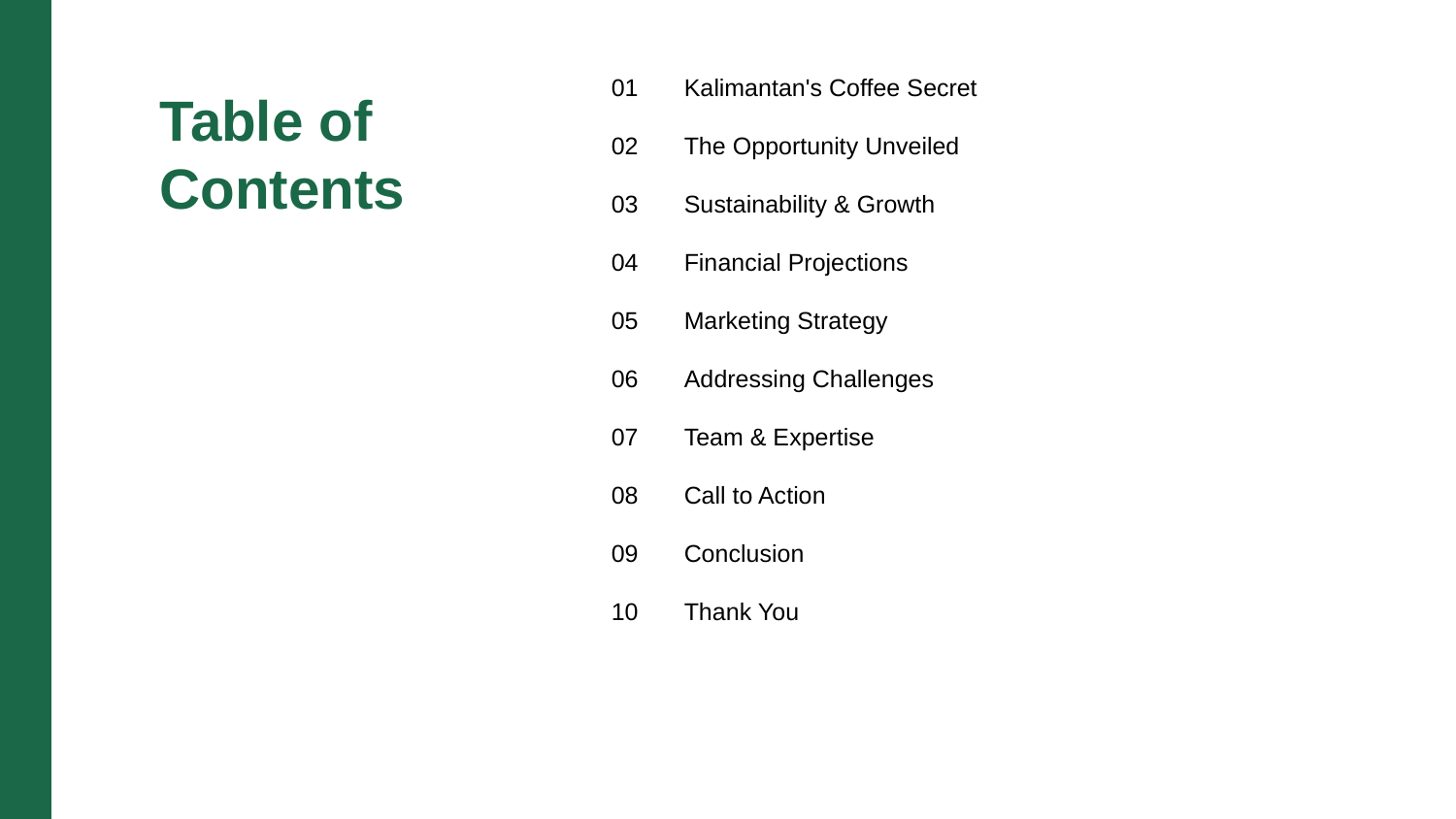

01
Kalimantan's Coffee Secret
Table of Contents
02
The Opportunity Unveiled
03
Sustainability & Growth
04
Financial Projections
05
Marketing Strategy
06
Addressing Challenges
07
Team & Expertise
08
Call to Action
09
Conclusion
10
Thank You